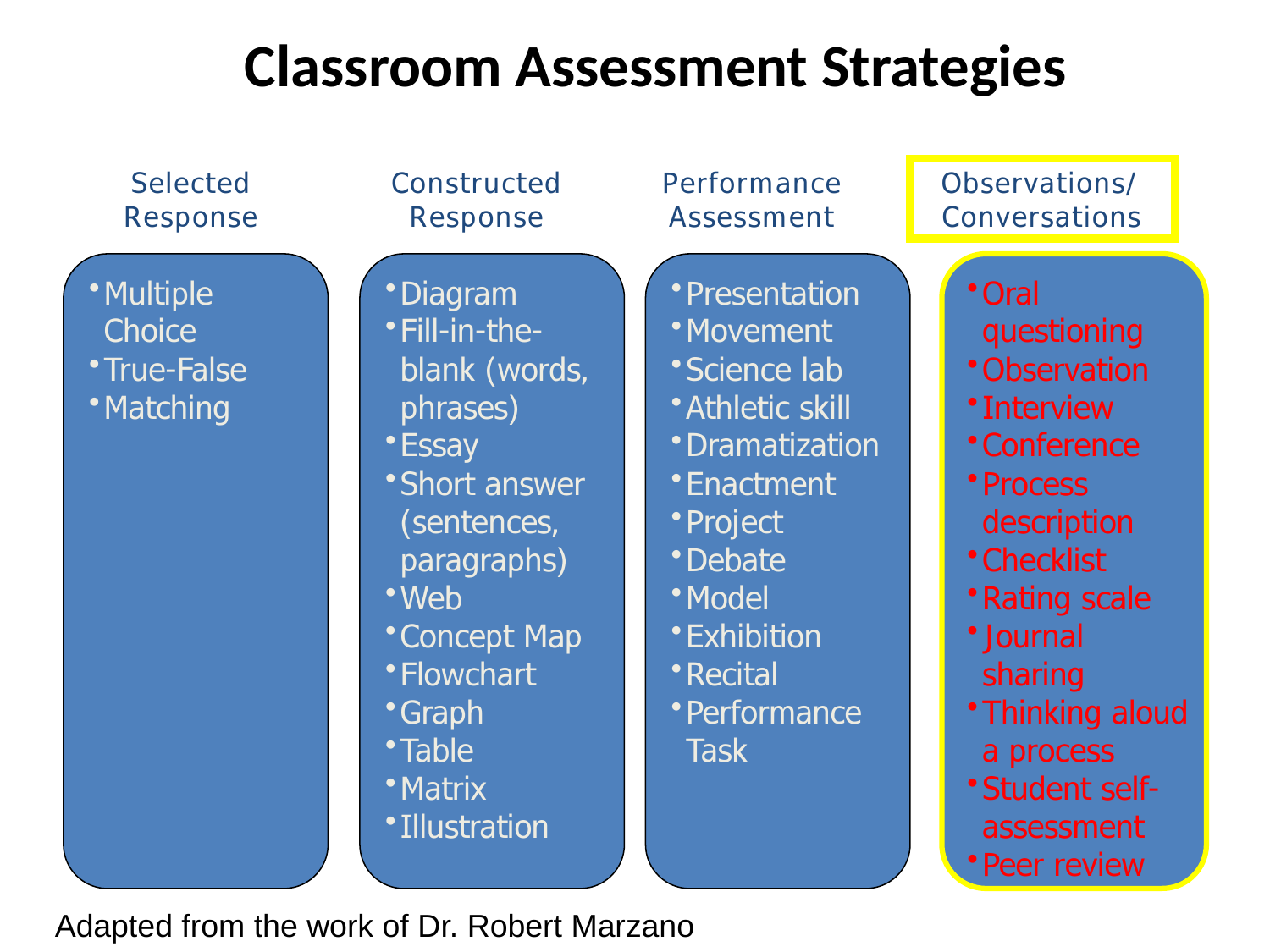

# Classroom Assessment Strategies
Selected Response
Constructed
Response
Performance Assessment
Observations/
Conversations
Multiple Choice
True-False
Matching
Diagram
Fill-in-the-blank (words, phrases)
Essay
Short answer (sentences, paragraphs)
Web
Concept Map
Flowchart
Graph
Table
Matrix
Illustration
Presentation
Movement
Science lab
Athletic skill
Dramatization
Enactment
Project
Debate
Model
Exhibition
Recital
Performance Task

Oral questioning
Observation
Interview
Conference
Process description
Checklist
Rating scale
Journal sharing
Thinking aloud a process
Student self-assessment
Peer review

Adapted from the work of Dr. Robert Marzano